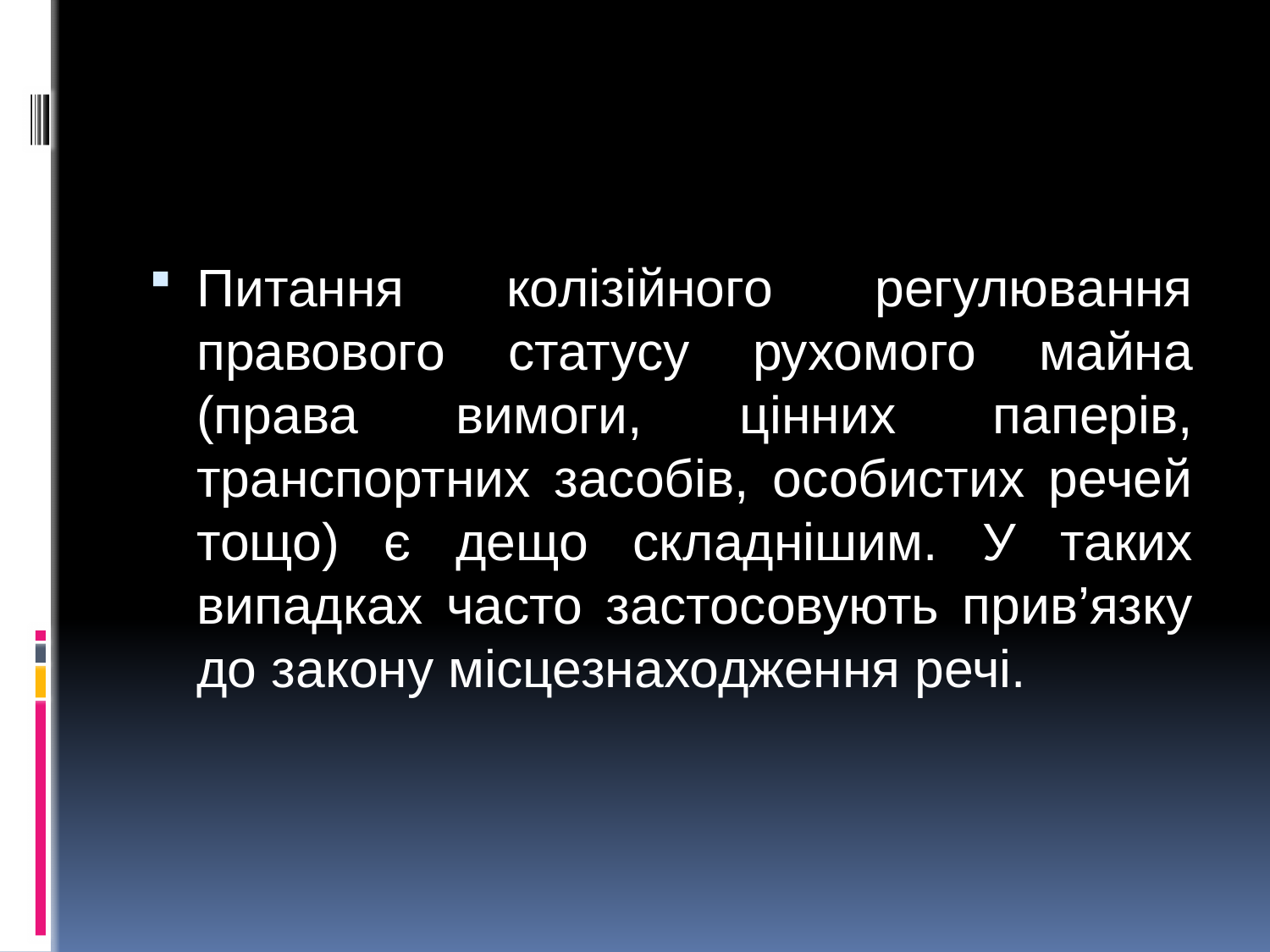

#
Питання колізійного регулювання правового статусу рухомого майна (права вимоги, цінних паперів, транспортних засобів, особистих речей тощо) є дещо складнішим. У таких випадках часто застосовують прив’язку до закону місцезнаходження речі.